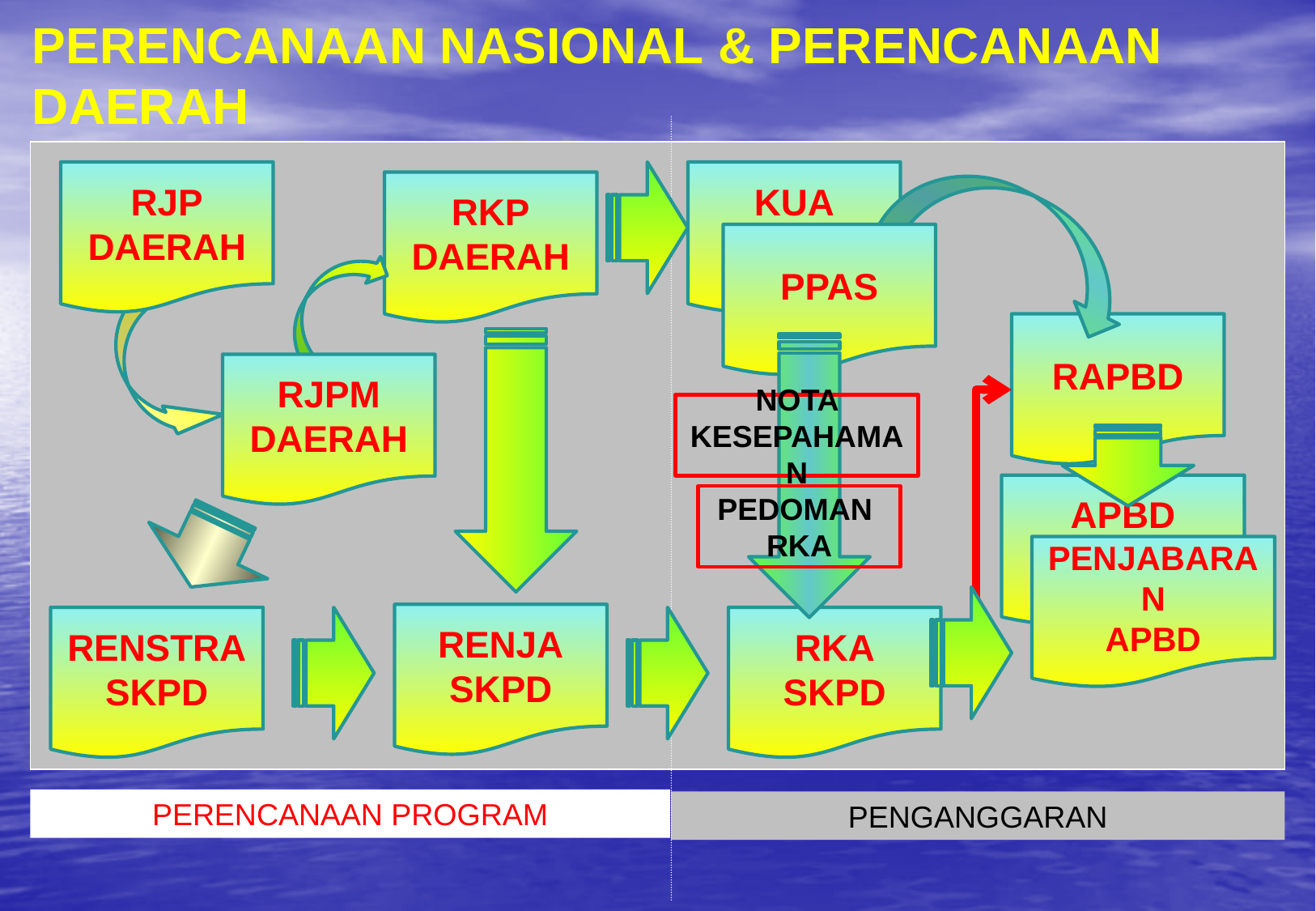

# PERENCANAAN NASIONAL & PERENCANAAN DAERAH

RJP
DAERAH

KUA

RKP
DAERAH

PPAS

RAPBD

RJPM
DAERAH
NOTA KESEPAHAMAN

APBD

PEDOMAN
RKA
PENJABARAN
APBD

RENJA
SKPD
RENSTRA
SKPD

RKA
SKPD

PERENCANAAN PROGRAM
PENGANGGARAN